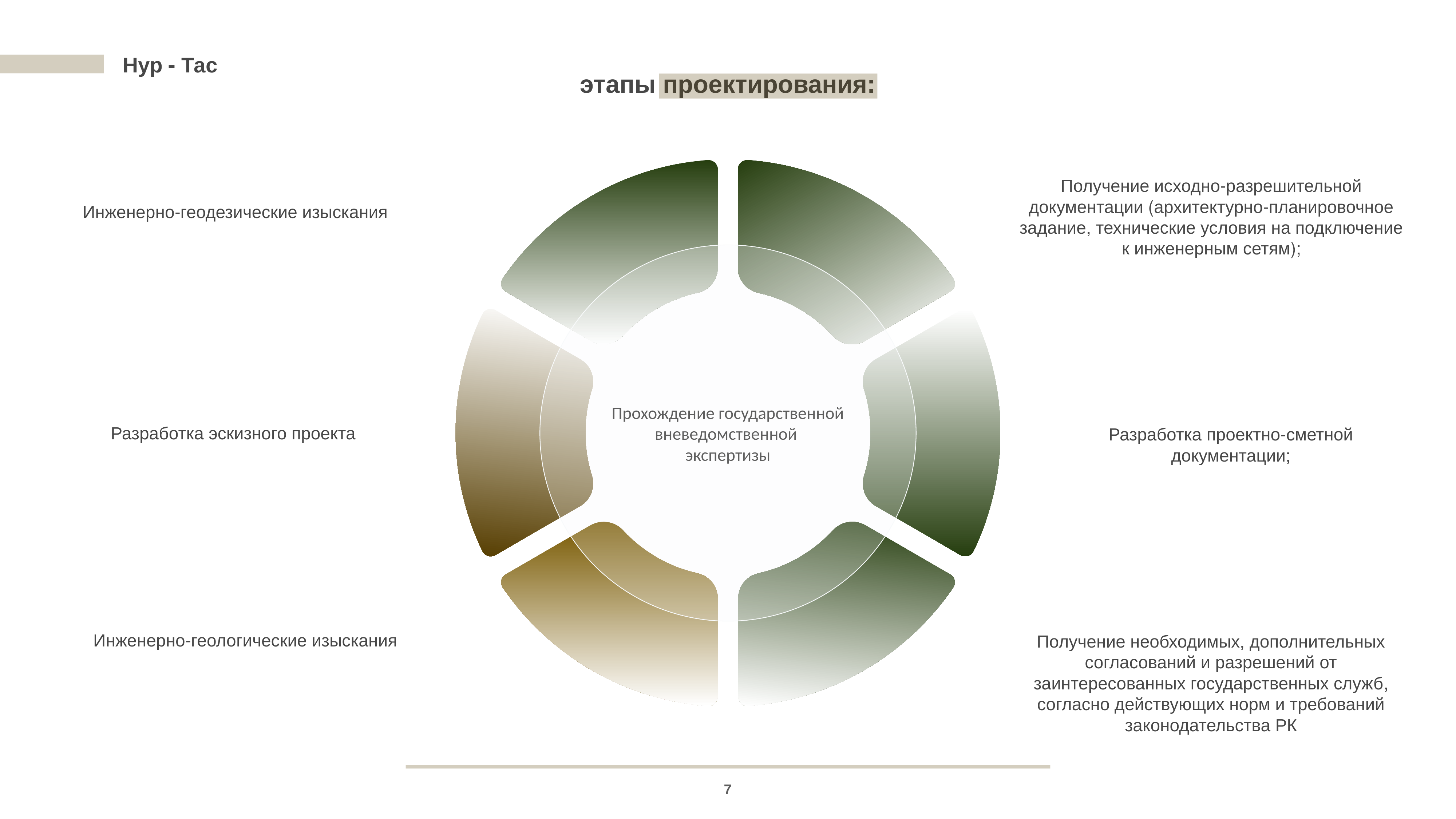

Нур - Тас

этапы проектирования:

Получение исходно-разрешительной документации (архитектурно-планировочное задание, технические условия на подключение к инженерным сетям);
Инженерно-геодезические изыскания
Прохождение государственной
вневедомственной
экспертизы

Разработка эскизного проекта
Разработка проектно-сметной документации;

Инженерно-геологические изыскания
Получение необходимых, дополнительных согласований и разрешений от заинтересованных государственных служб, согласно действующих норм и требований законодательства РК

7